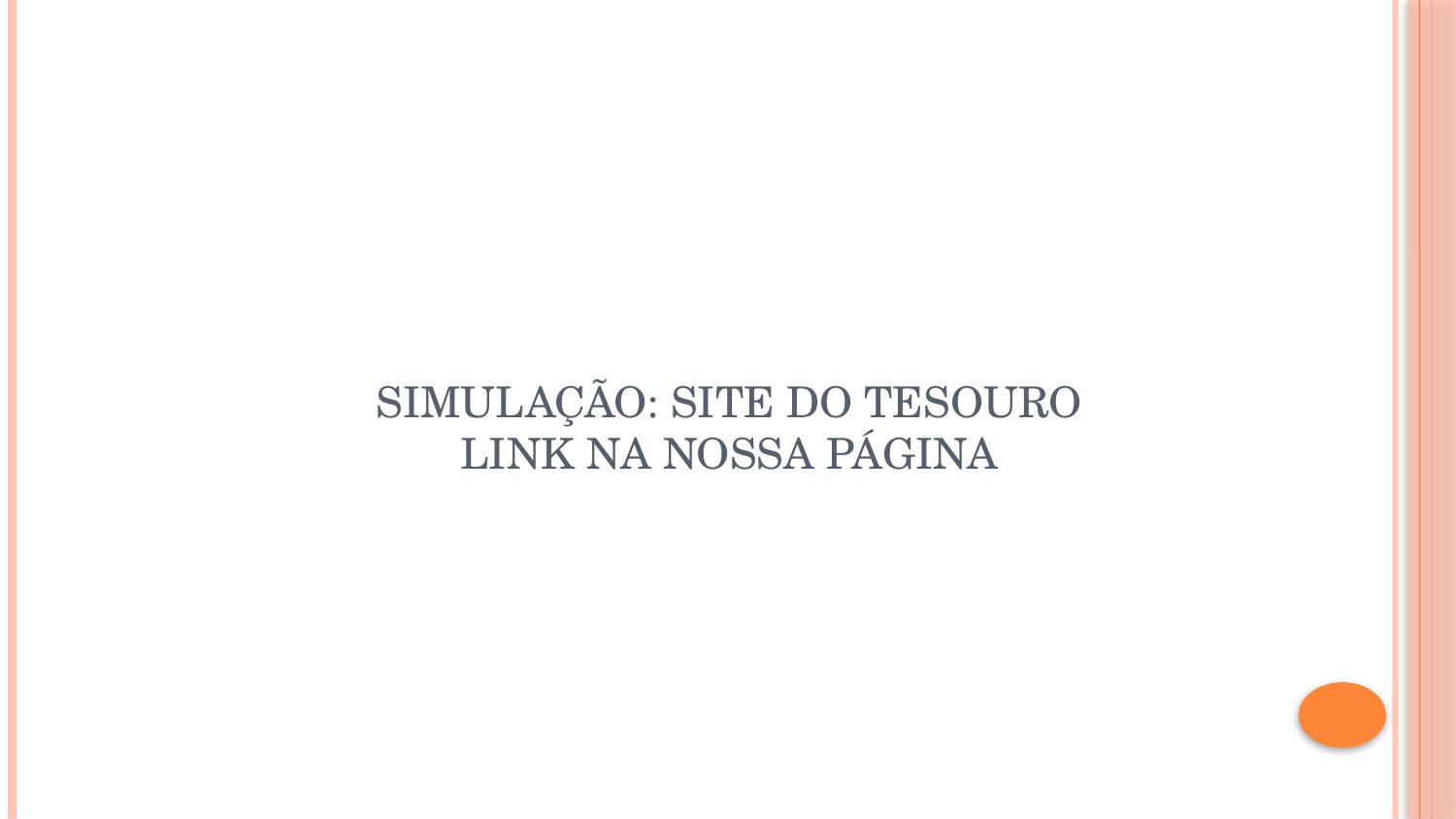

# Simulação: Site do Tesouro Link na nossa página